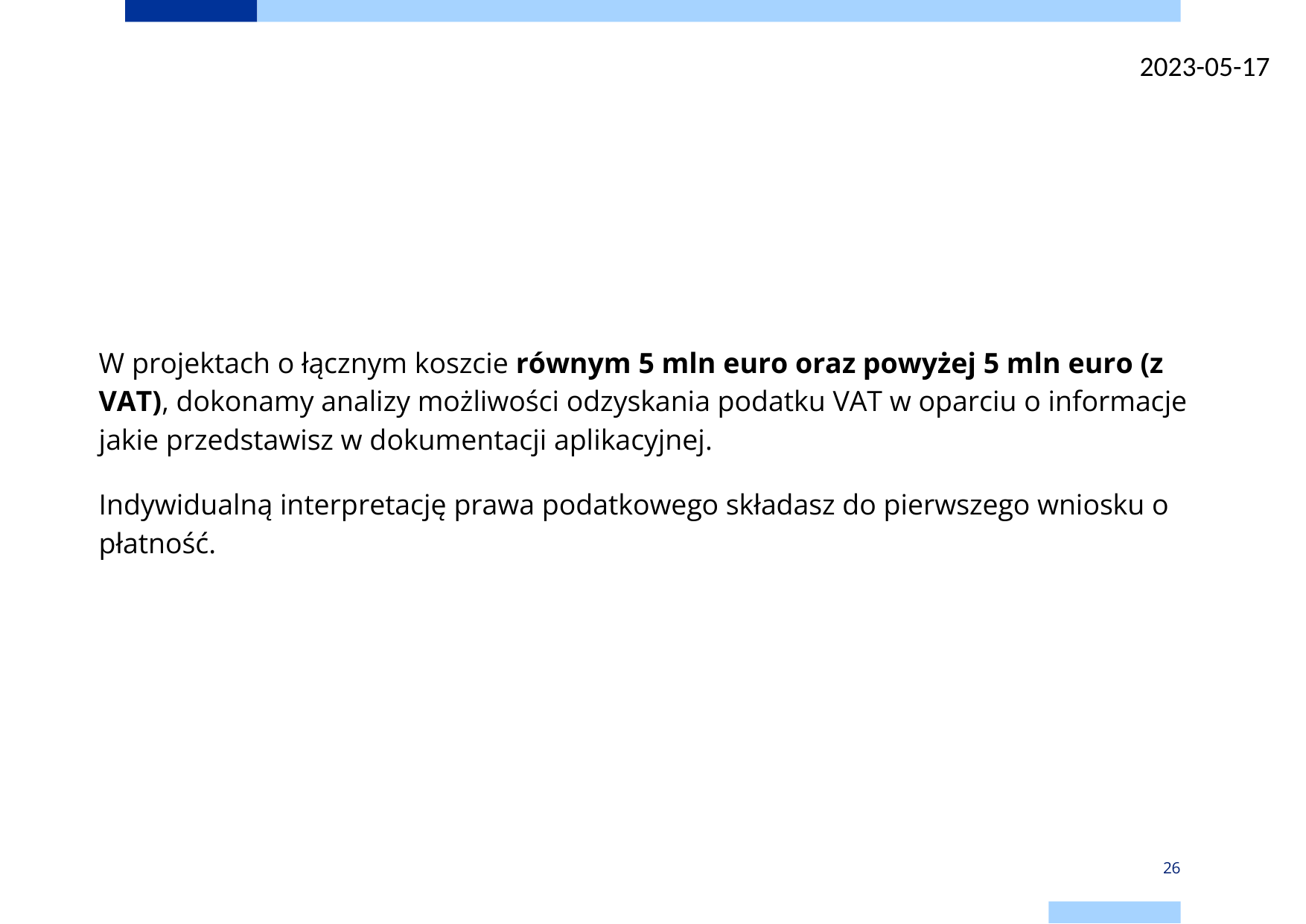

# KWALIFIKOWALNOŚĆ VAT
2023-05-17

W projektach o łącznym koszcie równym 5 mln euro oraz powyżej 5 mln euro (z VAT), dokonamy analizy możliwości odzyskania podatku VAT w oparciu o informacje jakie przedstawisz w dokumentacji aplikacyjnej.
Indywidualną interpretację prawa podatkowego składasz do pierwszego wniosku o płatność.

26